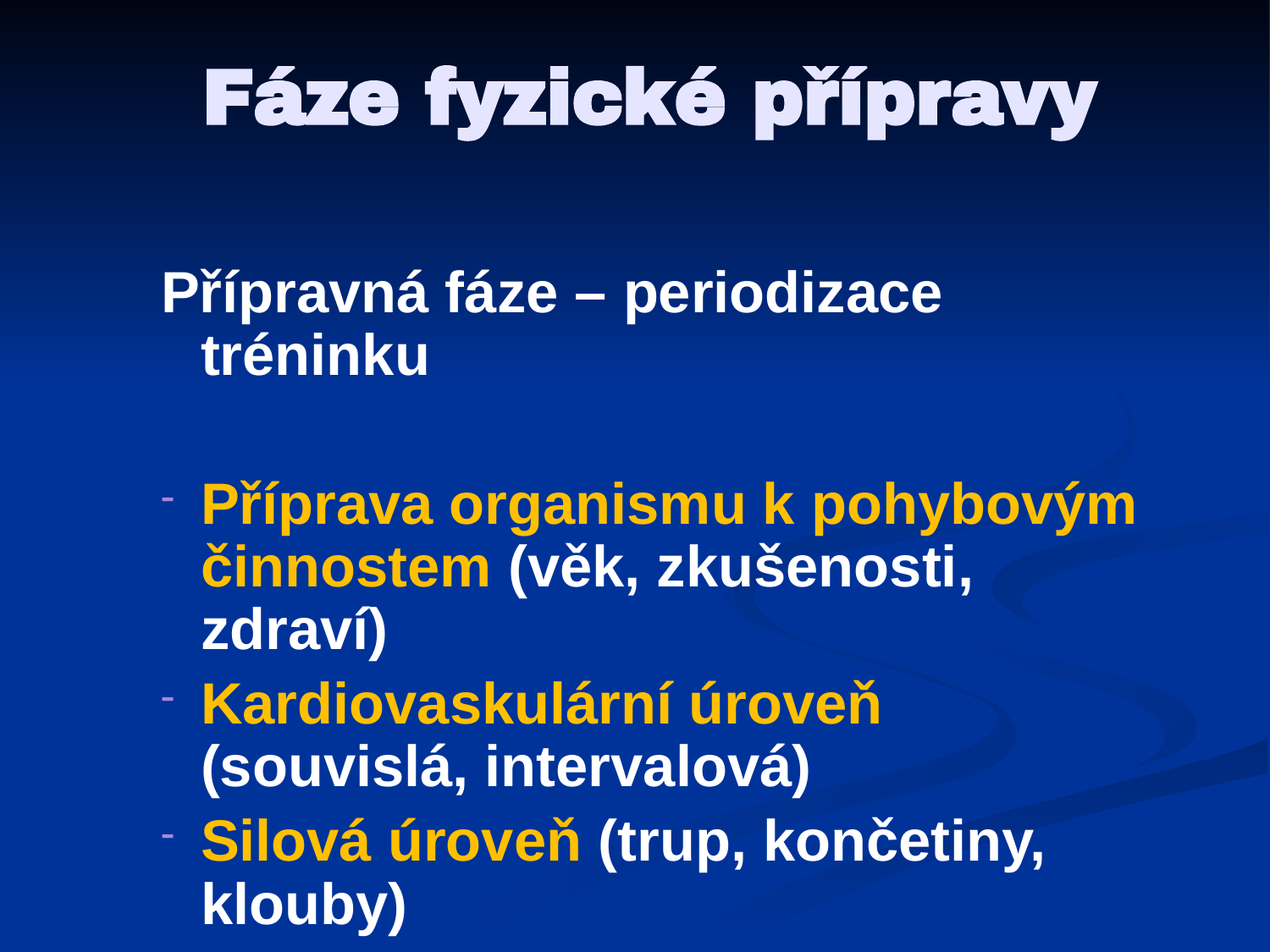

Fáze fyzické přípravy
Přípravná fáze – periodizace tréninku

Příprava organismu k pohybovým činnostem (věk, zkušenosti, zdraví)
Kardiovaskulární úroveň (souvislá, intervalová)
Silová úroveň (trup, končetiny, klouby)
Pohyblivostní úroveň (lokální, celková)